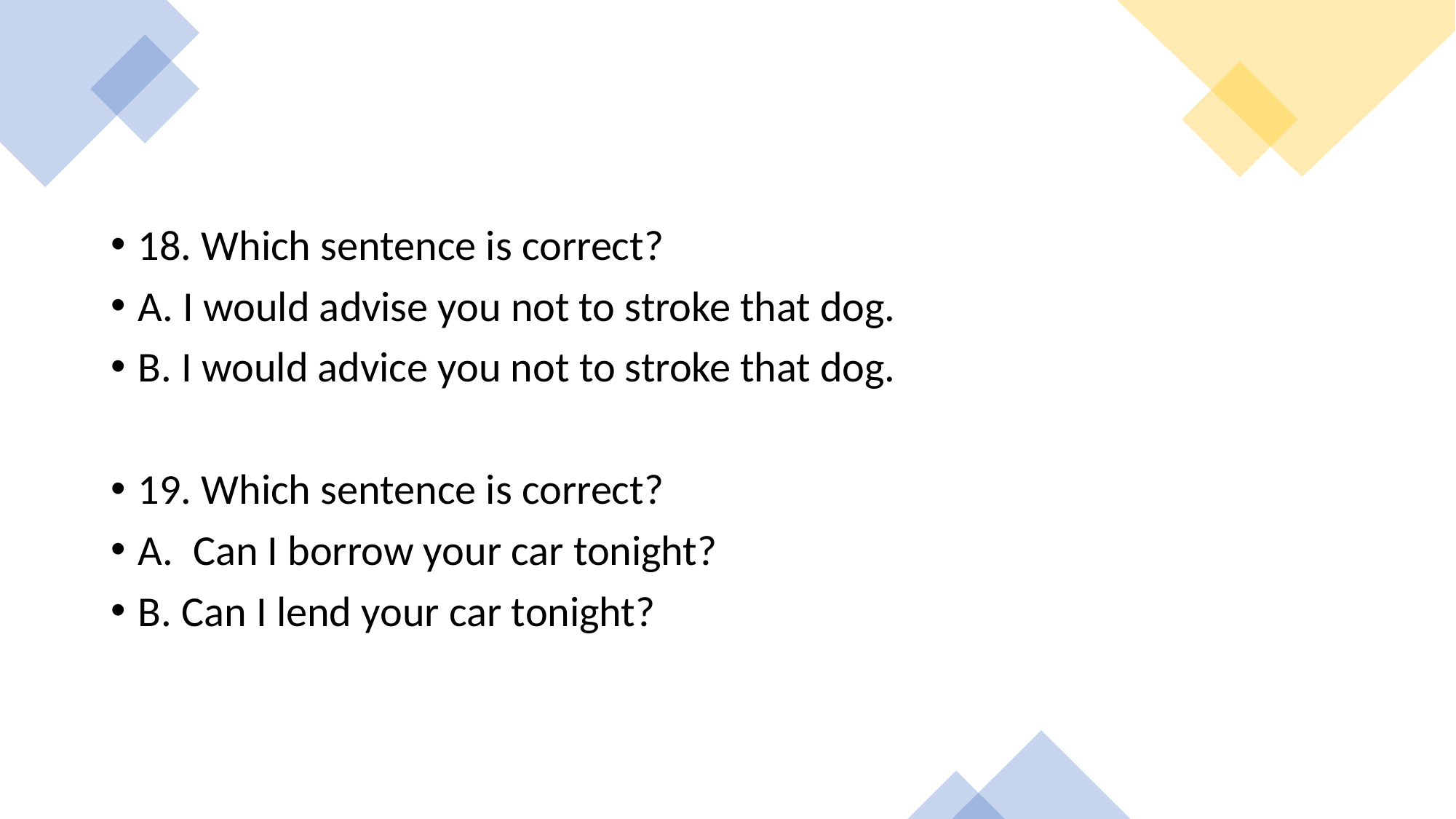

18. Which sentence is correct?
A. I would advise you not to stroke that dog.
B. I would advice you not to stroke that dog.

19. Which sentence is correct?
A.  Can I borrow your car tonight?
B. Can I lend your car tonight?